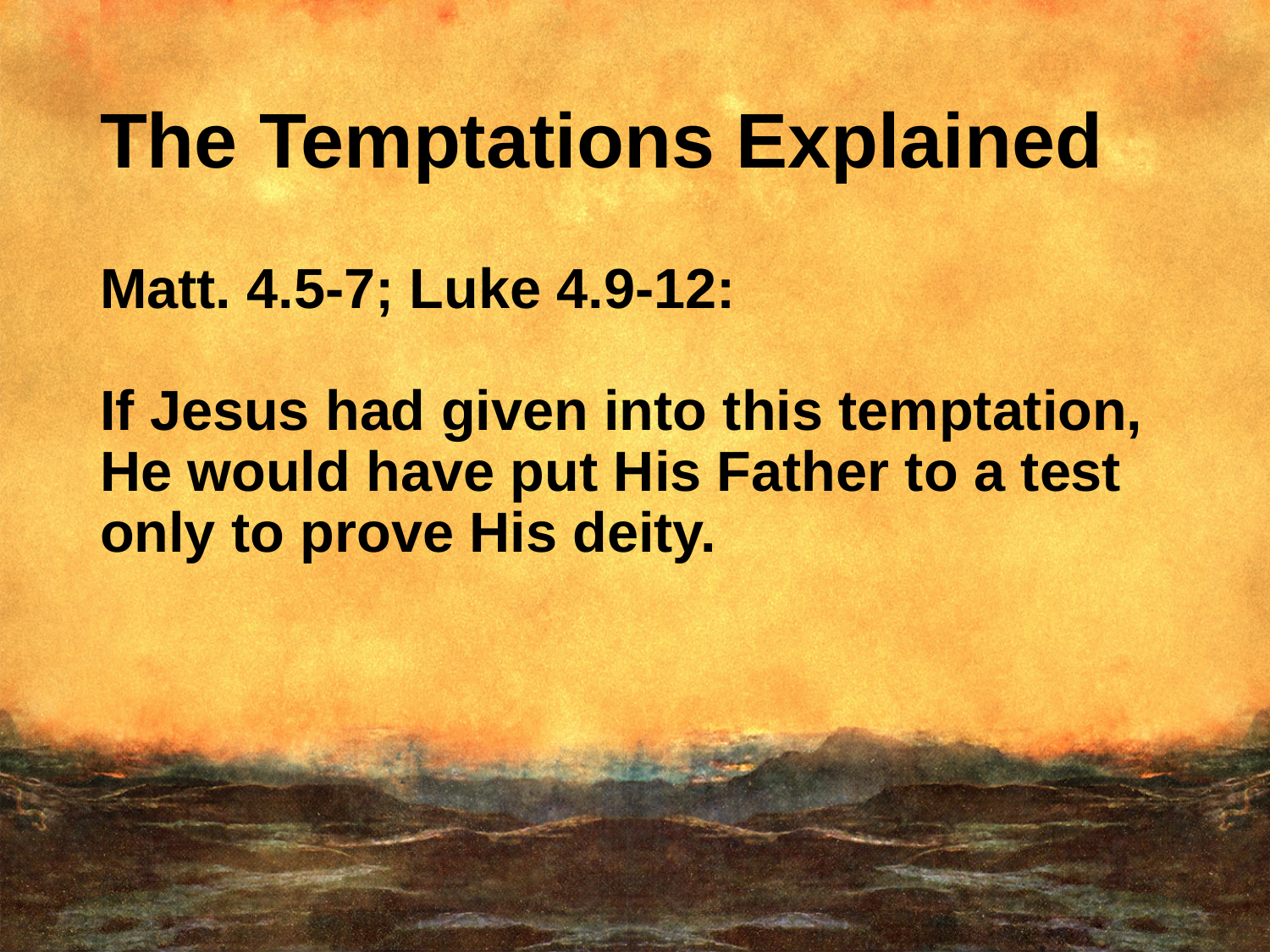

# The Temptations Explained
Matt. 4.5-7; Luke 4.9-12:

If Jesus had given into this temptation, He would have put His Father to a test only to prove His deity.